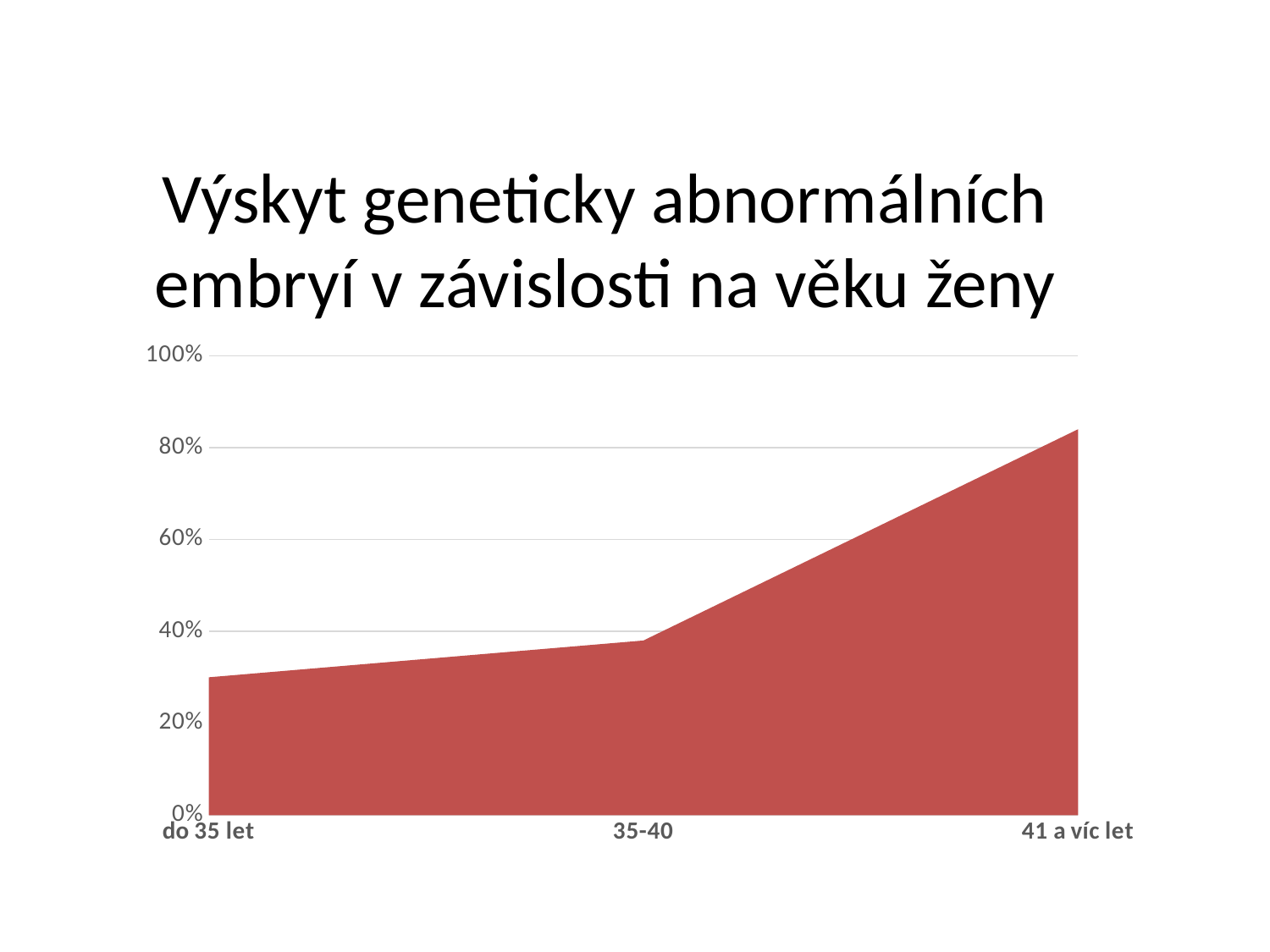

Výskyt geneticky abnormálních embryí v závislosti na věku ženy

### Chart

| Category | výskyt abnormálních embryí |
|---|---|
| do 35 let | 0.3 |
| 35-40 | 0.38 |
| 41 a víc let | 0.84 |